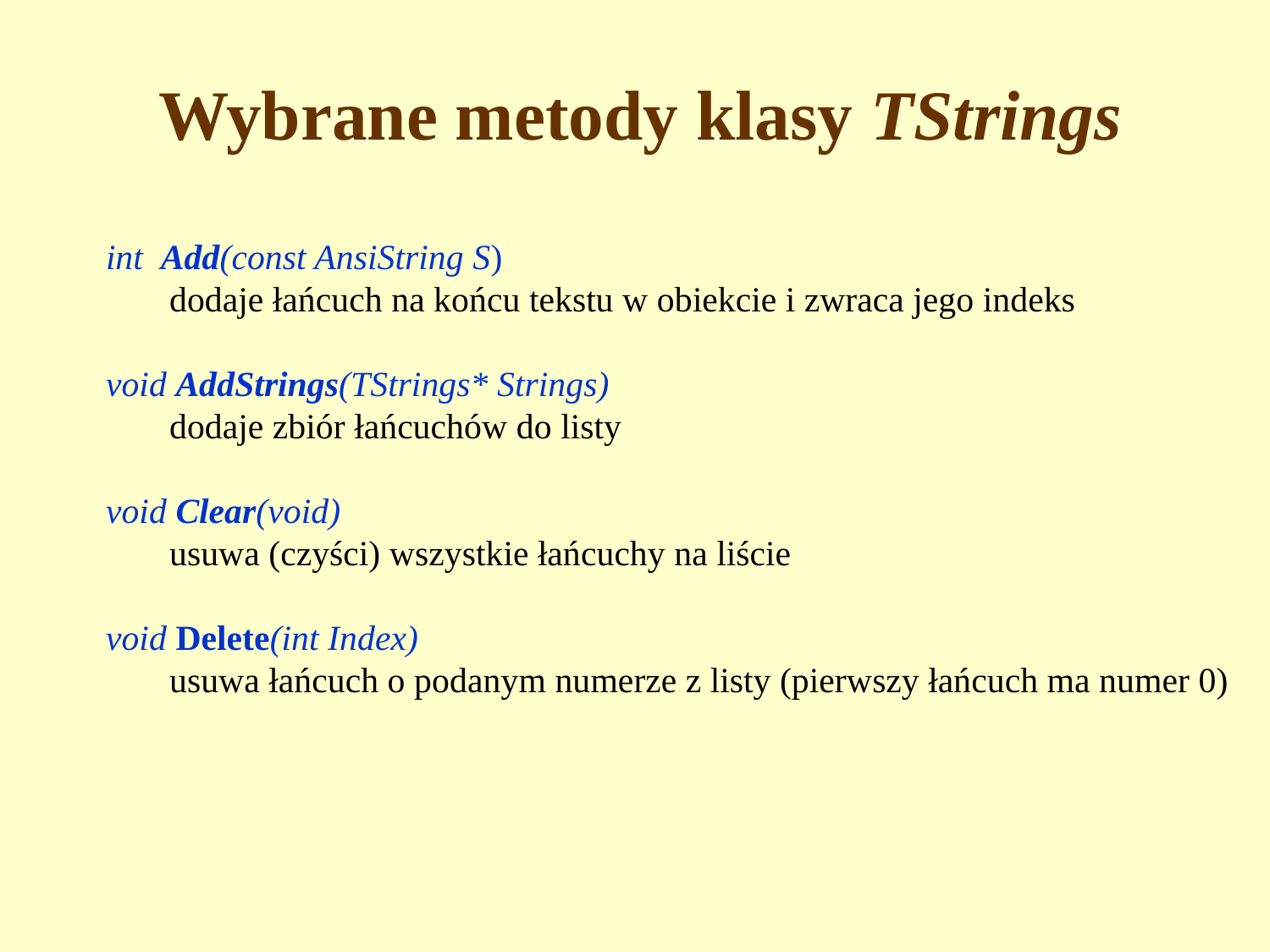

# Wybrane metody klasy TStrings
int  Add(const AnsiString S)
dodaje łańcuch na końcu tekstu w obiekcie i zwraca jego indeks

void AddStrings(TStrings* Strings)
dodaje zbiór łańcuchów do listy

void Clear(void)
usuwa (czyści) wszystkie łańcuchy na liście

void Delete(int Index)
usuwa łańcuch o podanym numerze z listy (pierwszy łańcuch ma numer 0)